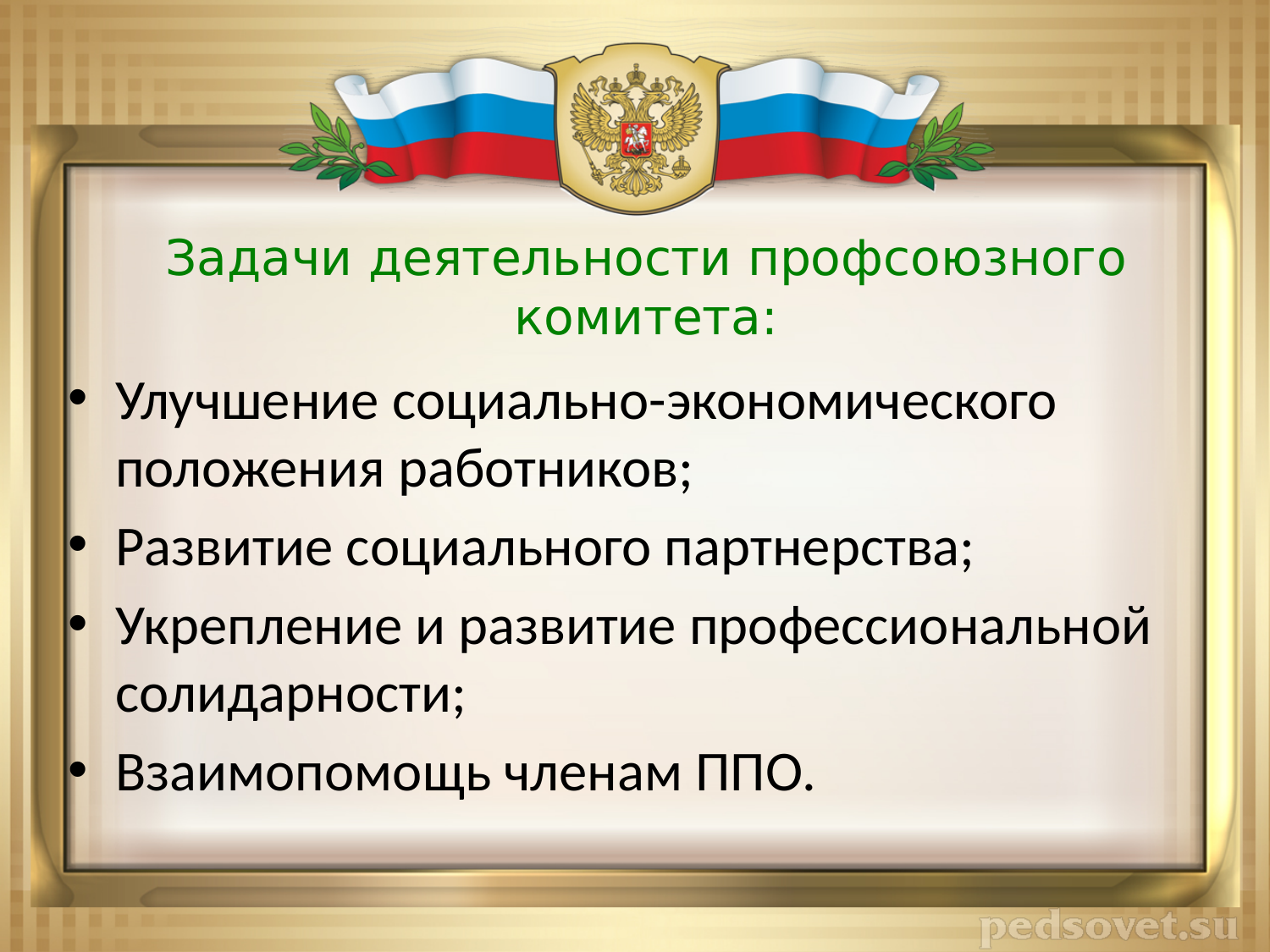

# Задачи деятельности профсоюзного комитета:
Улучшение социально-экономического положения работников;
Развитие социального партнерства;
Укрепление и развитие профессиональной солидарности;
Взаимопомощь членам ППО.